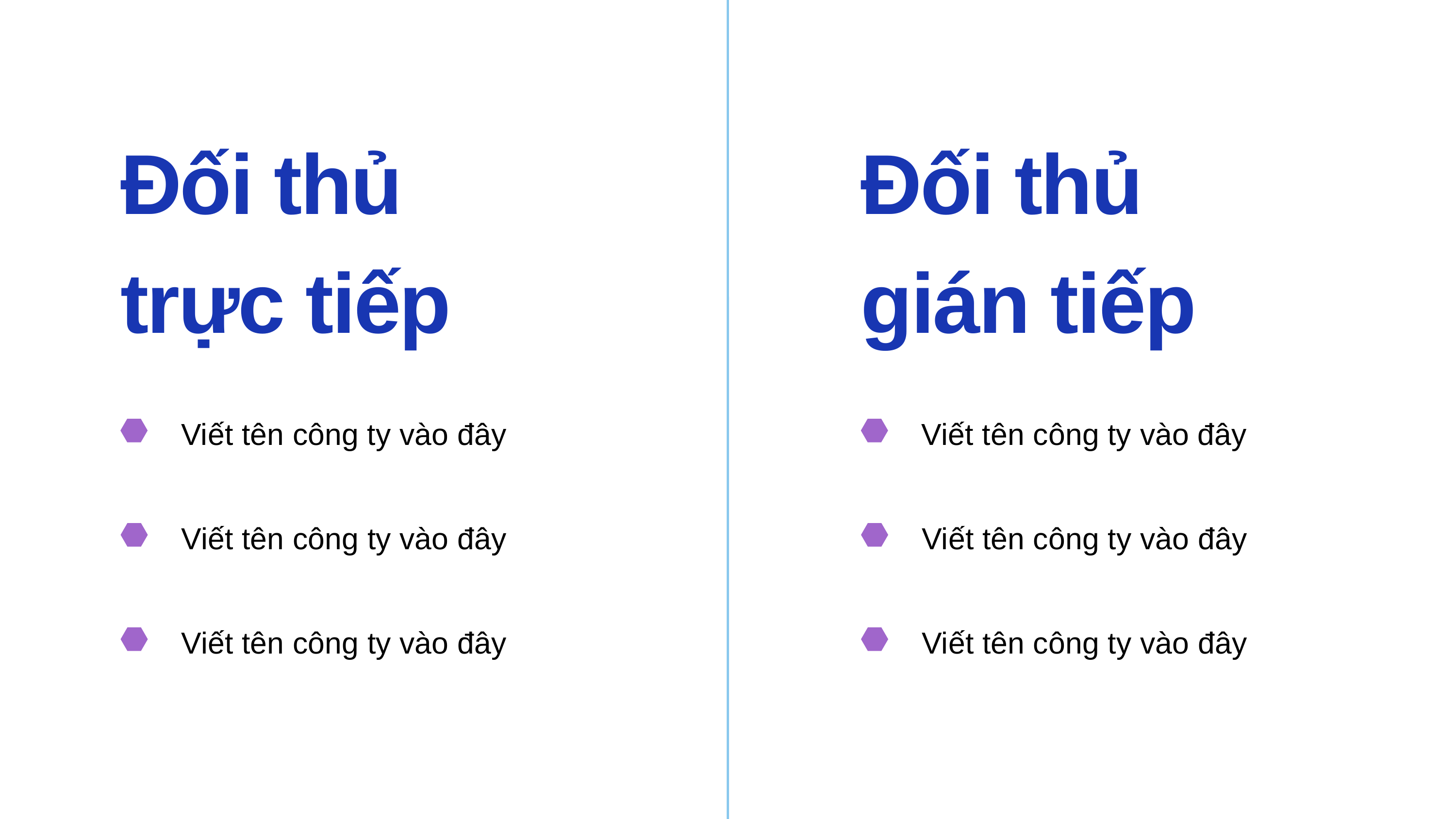

Đối thủ
trực tiếp
Đối thủ
gián tiếp

Viết tên công ty vào đây

Viết tên công ty vào đây

Viết tên công ty vào đây

Viết tên công ty vào đây

Viết tên công ty vào đây

Viết tên công ty vào đây